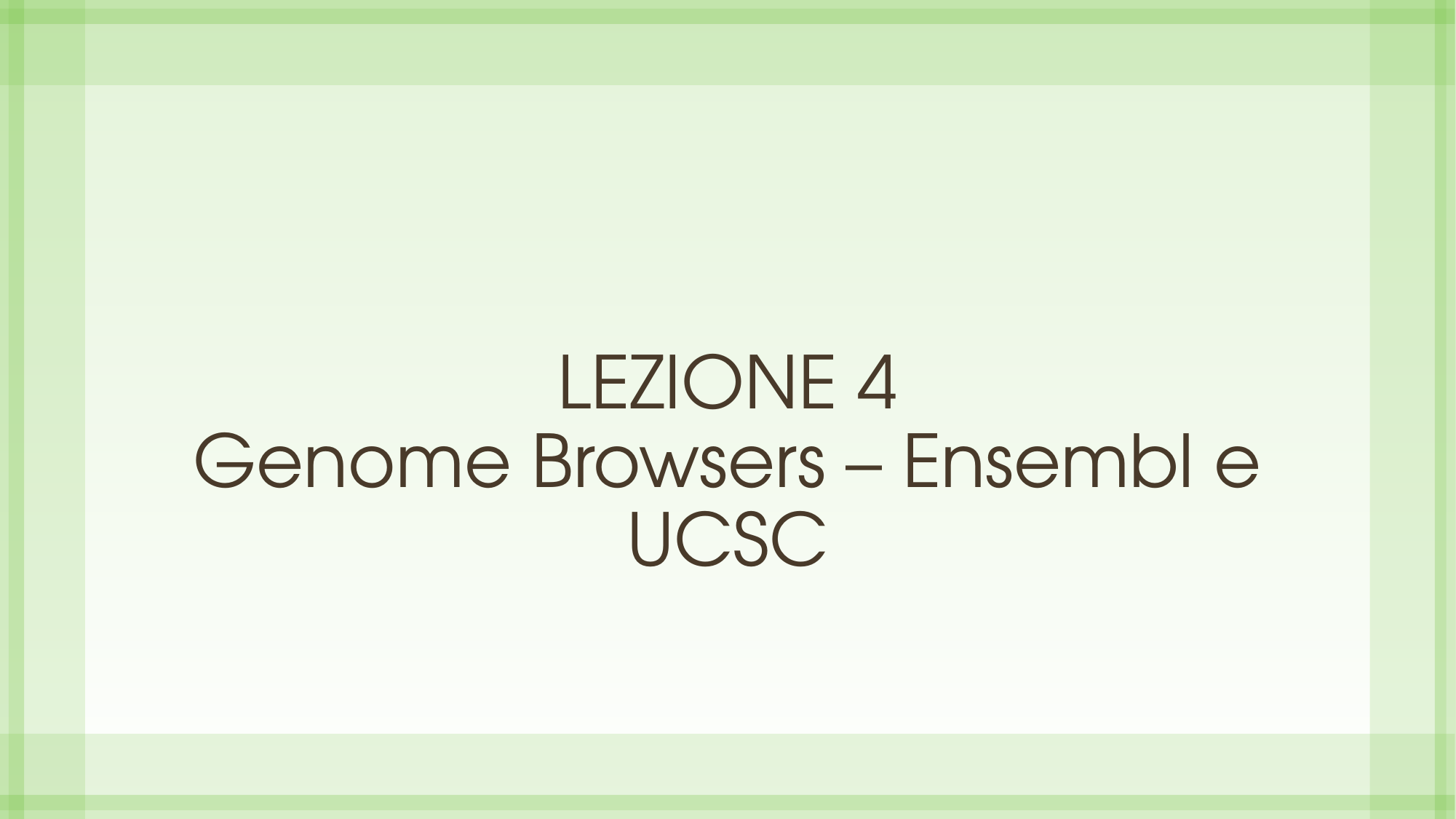

# LEZIONE 4 Genome Browsers – Ensembl e UCSC